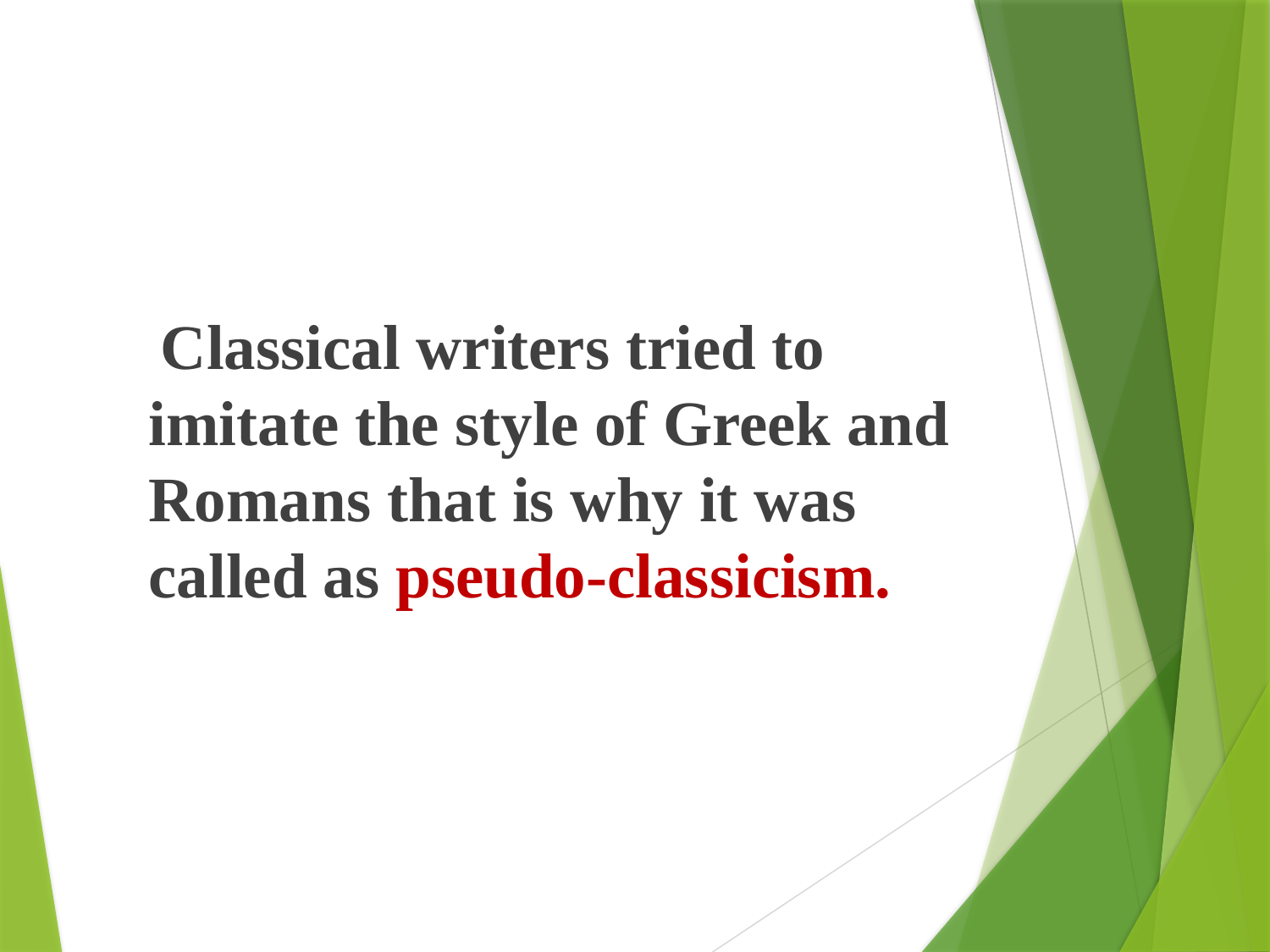

#
    Classical writers tried to imitate the style of Greek and Romans that is why it was called as pseudo-classicism.